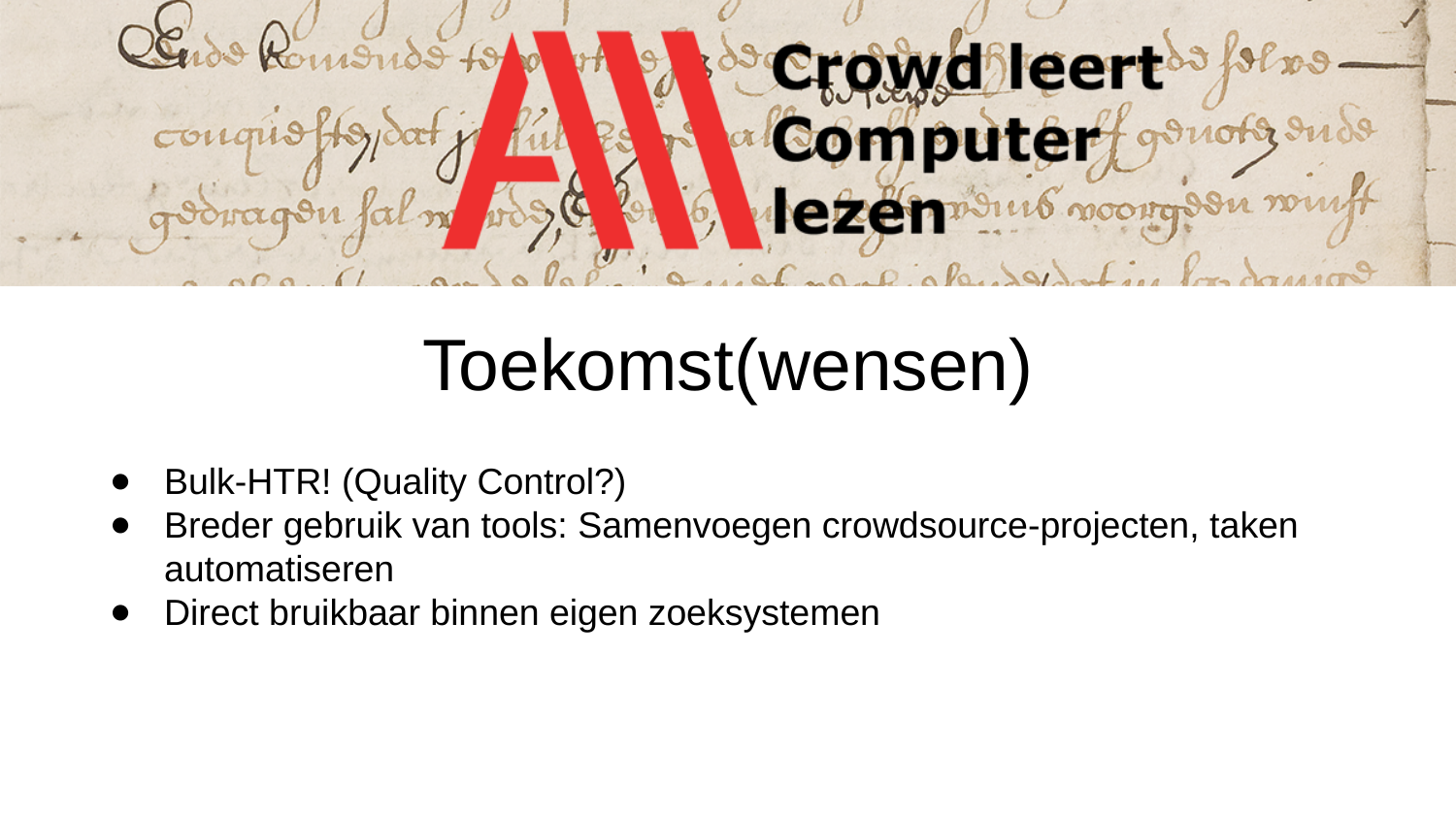

# Toekomst(wensen)

Bulk-HTR! (Quality Control?)
Breder gebruik van tools: Samenvoegen crowdsource-projecten, taken automatiseren
Direct bruikbaar binnen eigen zoeksystemen